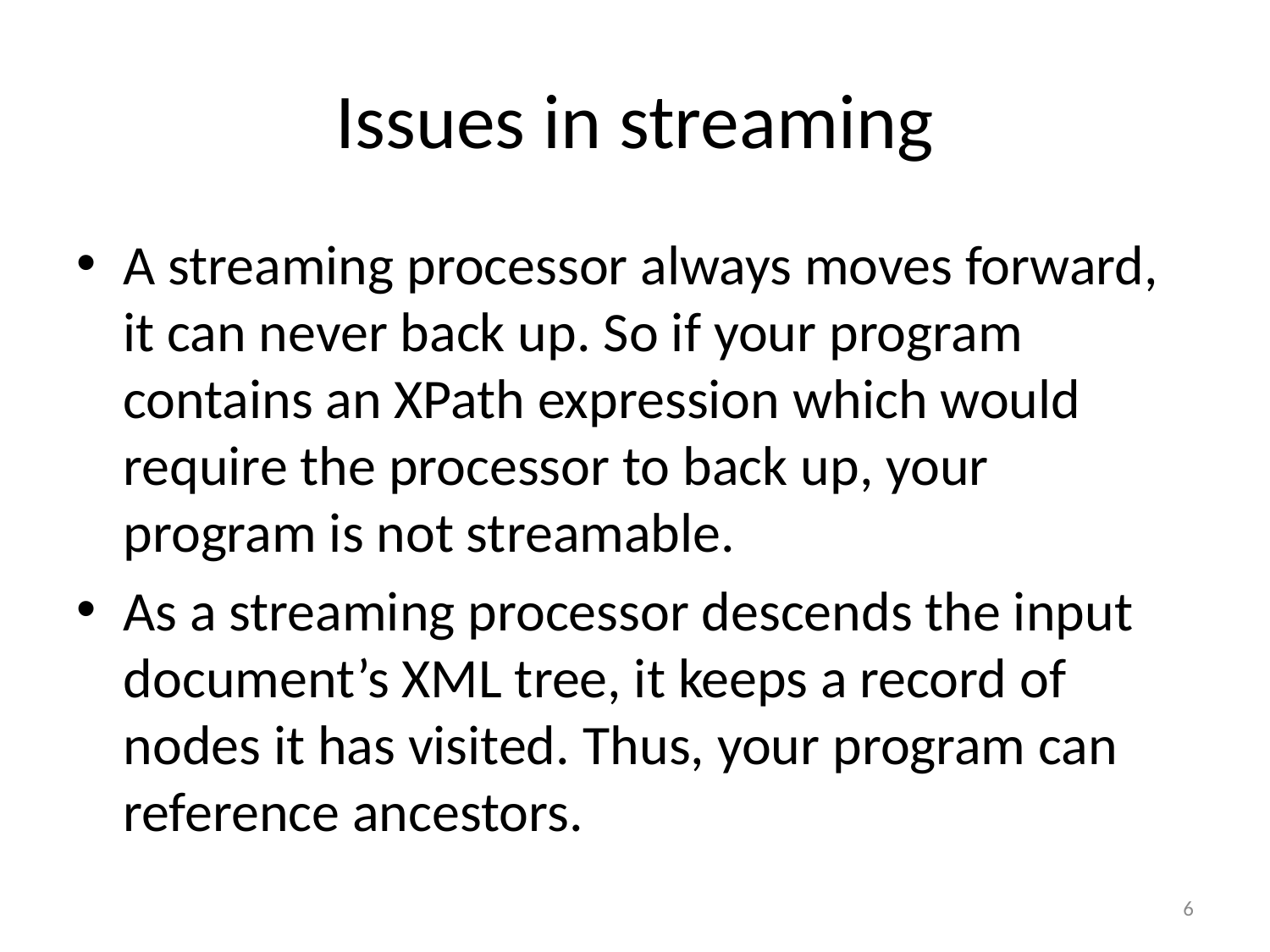

# Issues in streaming
A streaming processor always moves forward, it can never back up. So if your program contains an XPath expression which would require the processor to back up, your program is not streamable.
As a streaming processor descends the input document’s XML tree, it keeps a record of nodes it has visited. Thus, your program can reference ancestors.
6